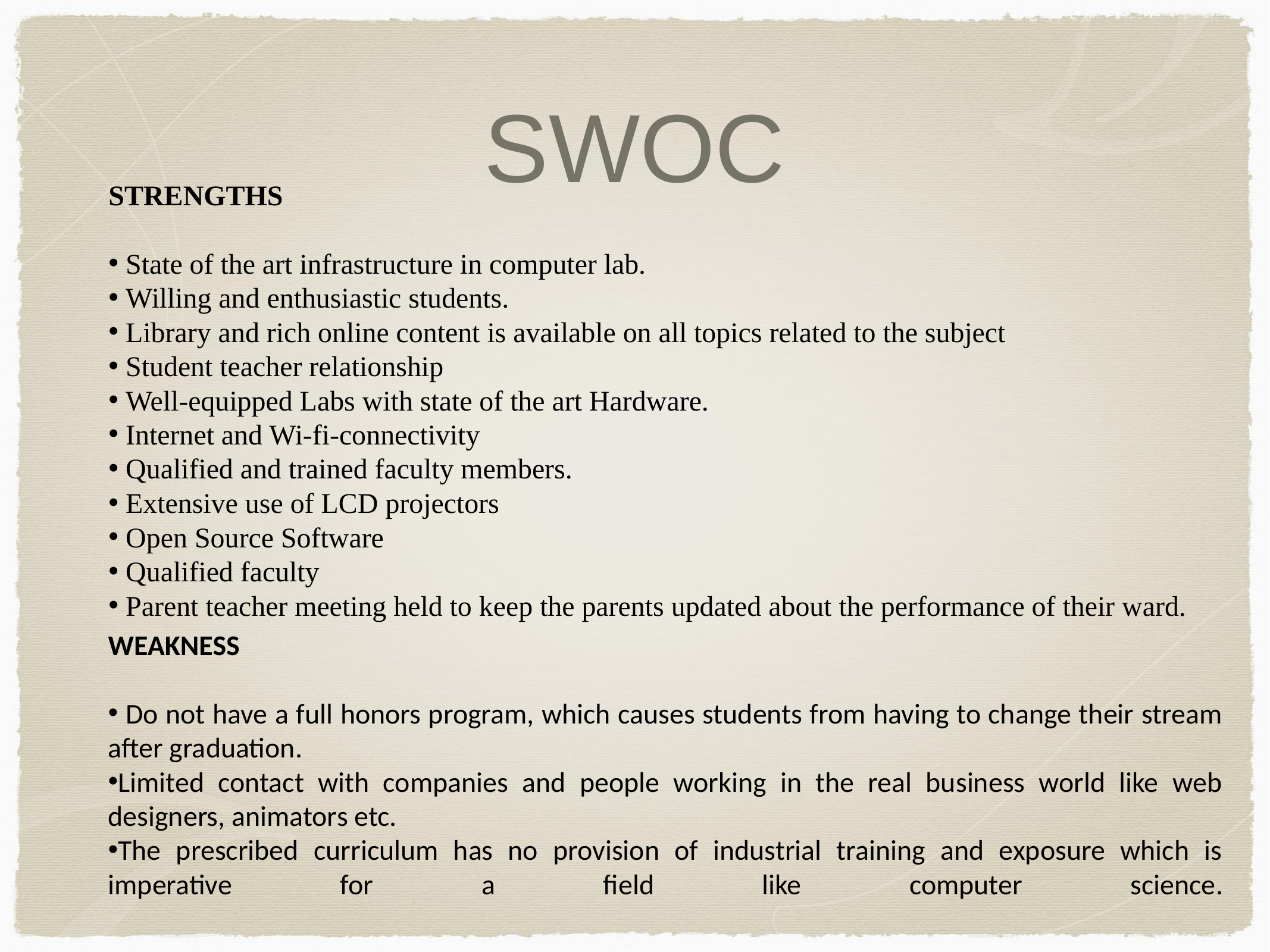

# SWOC
STRENGTHS

 State of the art infrastructure in computer lab.
 Willing and enthusiastic students.
 Library and rich online content is available on all topics related to the subject
 Student teacher relationship
 Well-equipped Labs with state of the art Hardware.
 Internet and Wi-fi-connectivity
 Qualified and trained faculty members.
 Extensive use of LCD projectors
 Open Source Software
 Qualified faculty
 Parent teacher meeting held to keep the parents updated about the performance of their ward.
WEAKNESS

 Do not have a full honors program, which causes students from having to change their stream after graduation.
Limited contact with companies and people working in the real business world like web designers, animators etc.
The prescribed curriculum has no provision of industrial training and exposure which is imperative for a field like computer science.